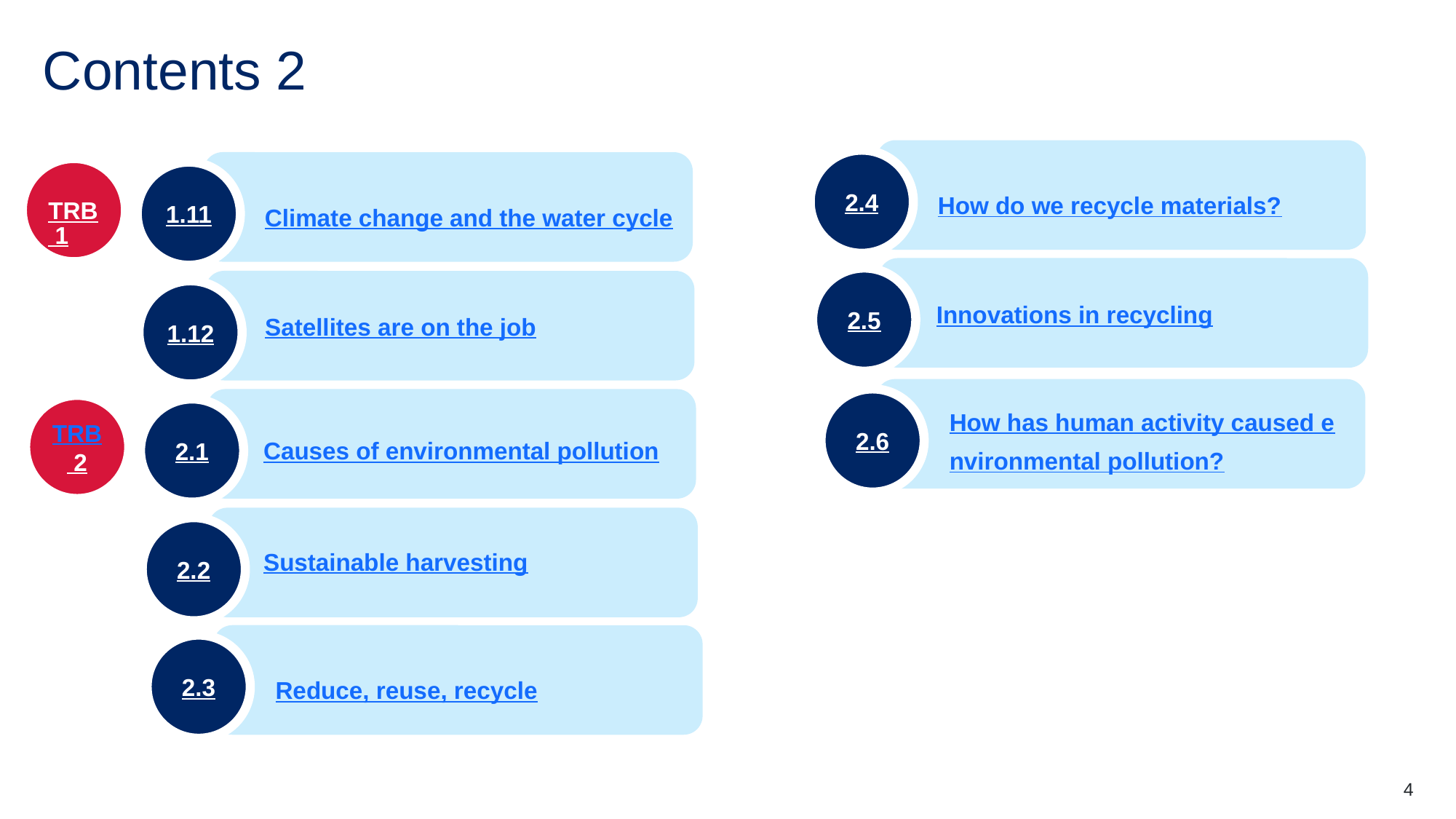

# Contents 2

2.4

TRB 1
1.11
How do we recycle materials?
Climate change and the water cycle

2.5

1.12
Innovations in recycling
Satellites are on the job

2.6

How has human activity caused environmental pollution?
TRB 2
2.1
Causes of environmental pollution

2.2
Sustainable harvesting

2.3
Reduce, reuse, recycle
4